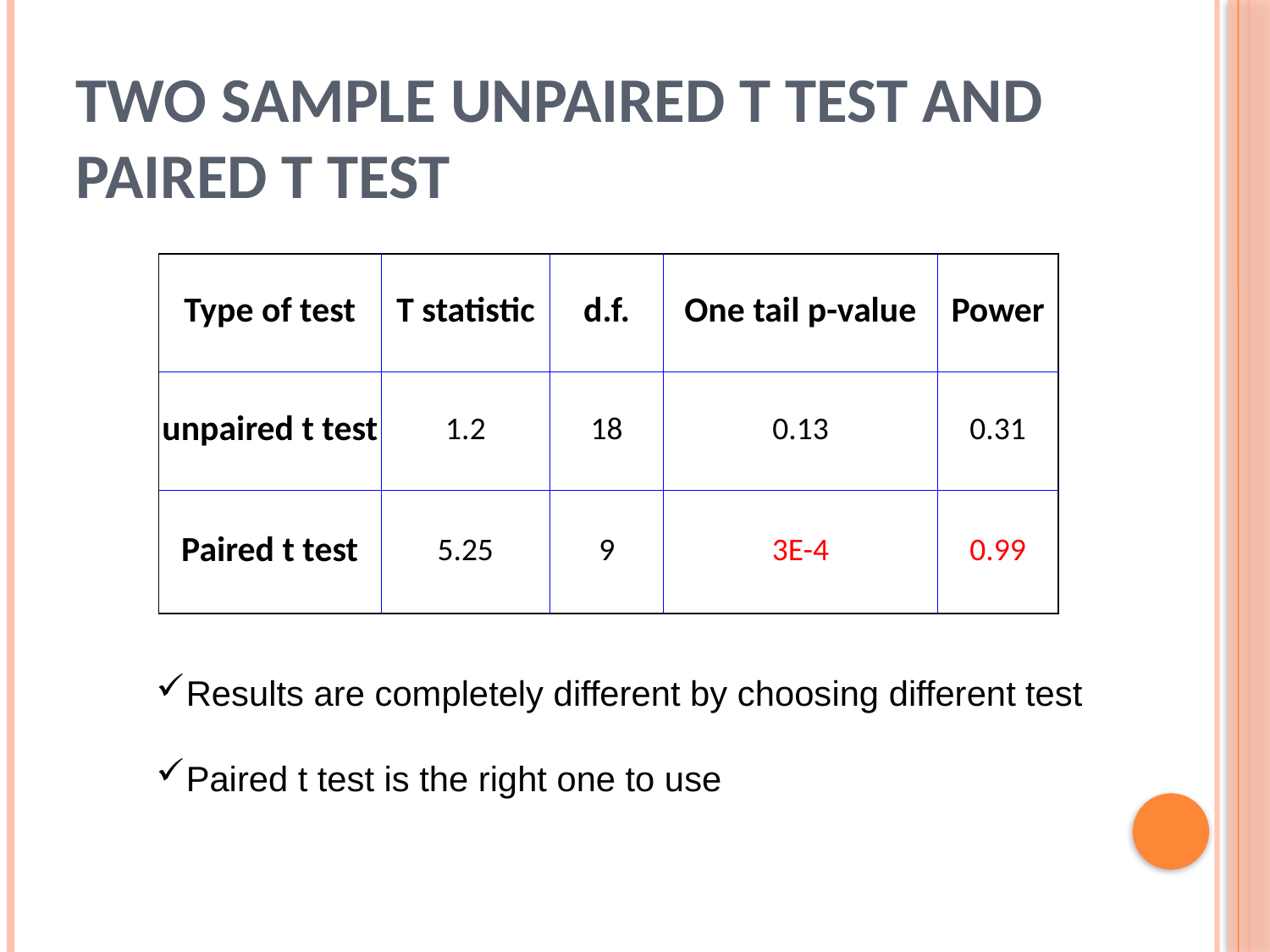

# Two sample unpaired t test and paired t test
| Type of test | T statistic | d.f. | One tail p-value | Power |
| --- | --- | --- | --- | --- |
| unpaired t test | 1.2 | 18 | 0.13 | 0.31 |
| Paired t test | 5.25 | 9 | 3E-4 | 0.99 |
Results are completely different by choosing different test

Paired t test is the right one to use